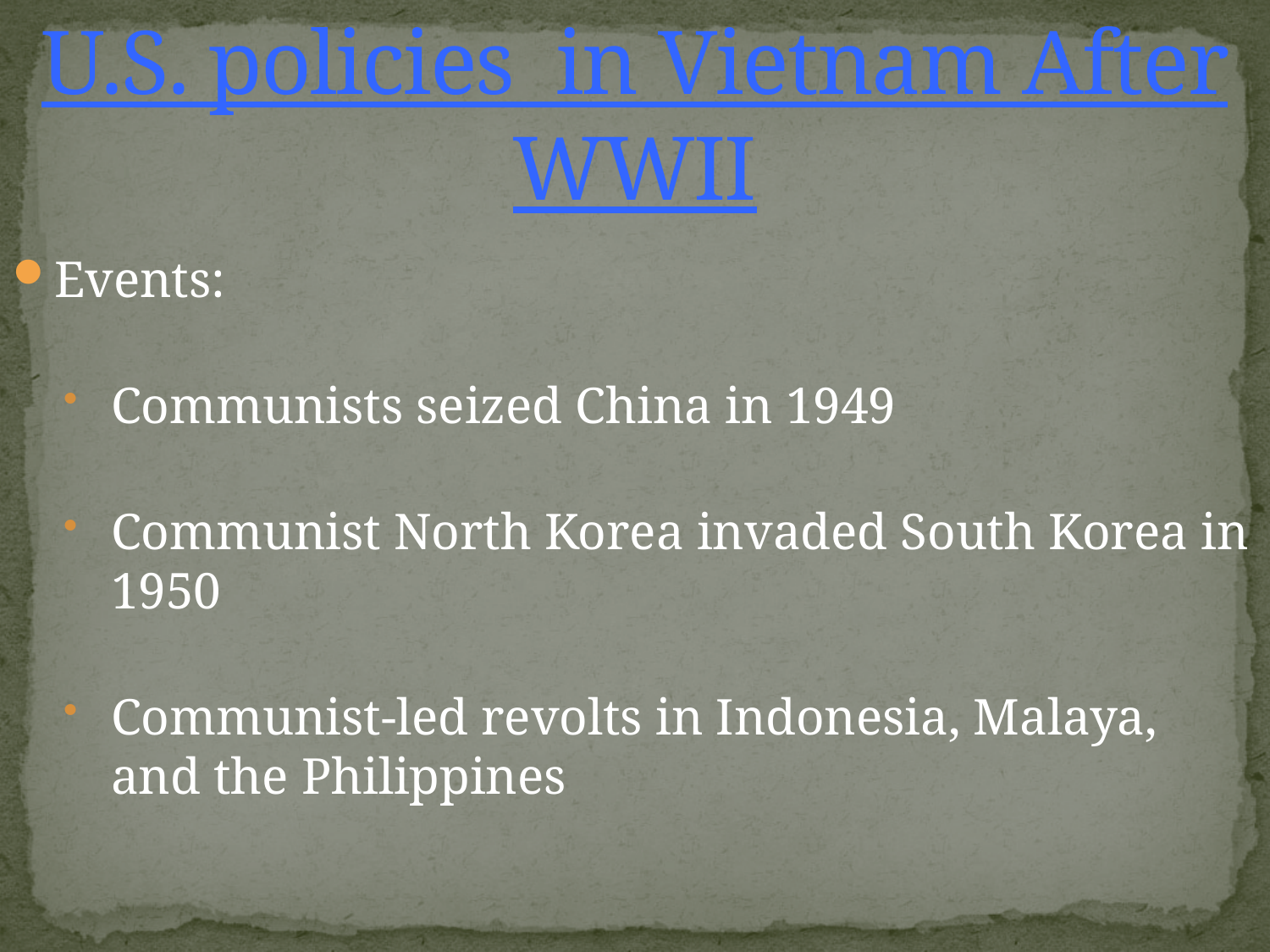

U.S. policies  in Vietnam After WWII
Events:
Communists seized China in 1949
Communist North Korea invaded South Korea in 1950
Communist-led revolts in Indonesia, Malaya, and the Philippines